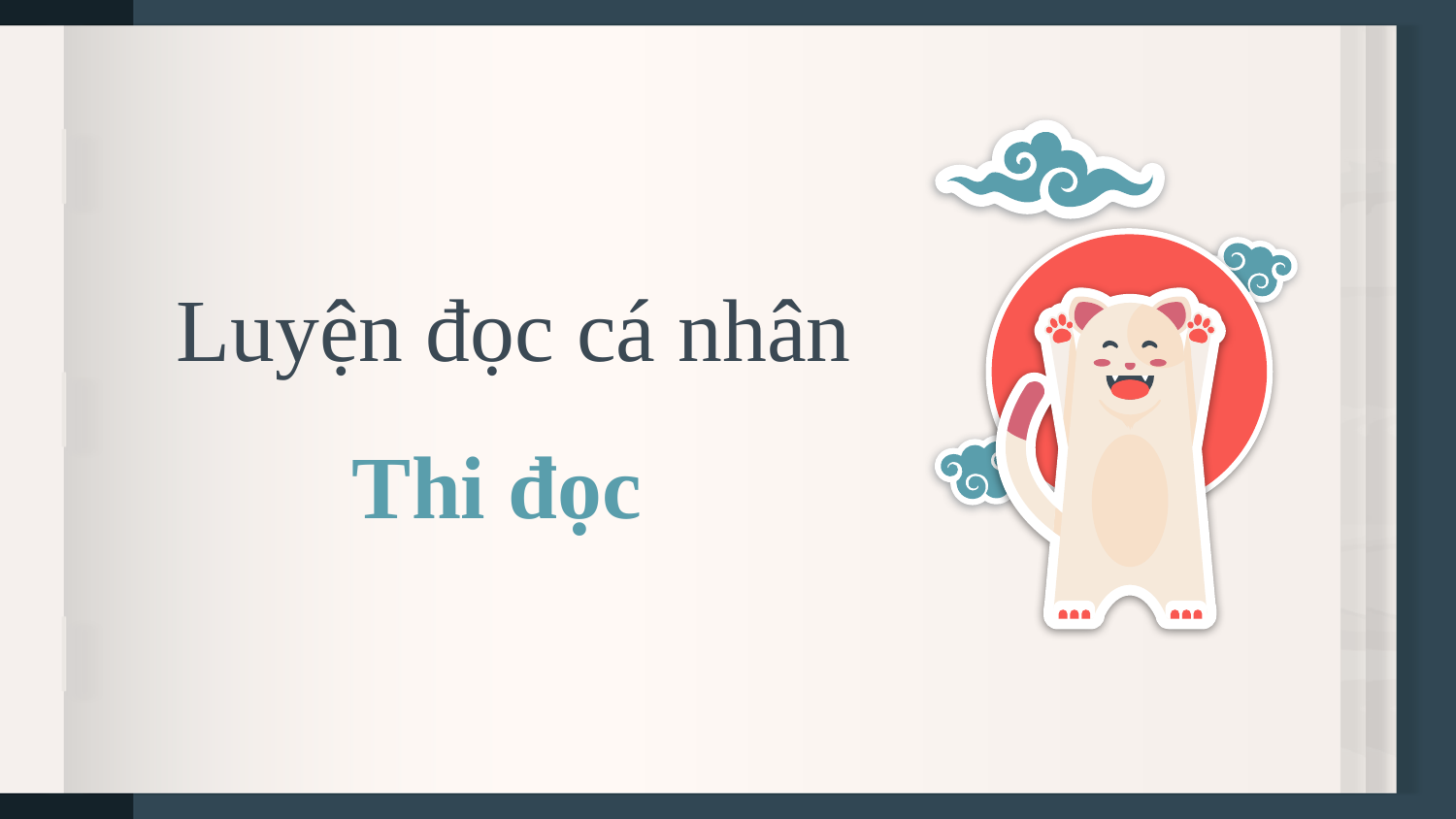

# Luyện đọc cá nhân
Thi đọc